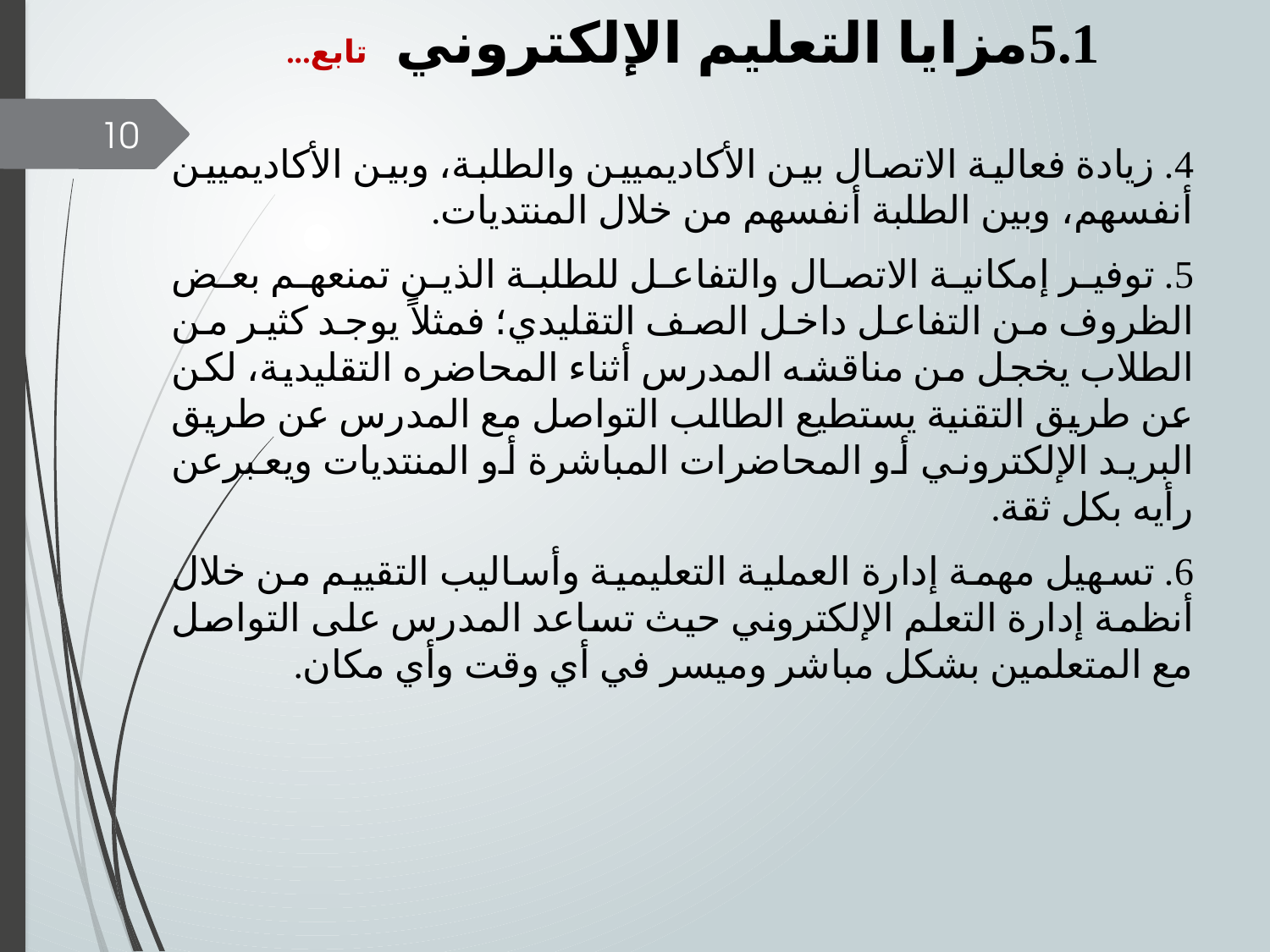

# 5.1	مزايا التعليم الإلكتروني  تابع...
10
4. زيادة فعالية الاتصال بين الأكاديميين والطلبة، وبين الأكاديميين أنفسهم، وبين الطلبة أنفسهم من خلال المنتديات.
5. توفير إمكانية الاتصال والتفاعل للطلبة الذين تمنعهم بعض الظروف من التفاعل داخل الصف التقليدي؛ فمثلاً يوجد كثير من الطلاب يخجل من مناقشه المدرس أثناء المحاضره التقليدية، لكن عن طريق التقنية يستطيع الطالب التواصل مع المدرس عن طريق البريد الإلكتروني أو المحاضرات المباشرة أو المنتديات ويعبرعن رأيه بكل ثقة.
6. تسهيل مهمة إدارة العملية التعليمية وأساليب التقييم من خلال أنظمة إدارة التعلم الإلكتروني حيث تساعد المدرس على التواصل مع المتعلمين بشكل مباشر وميسر في أي وقت وأي مكان.